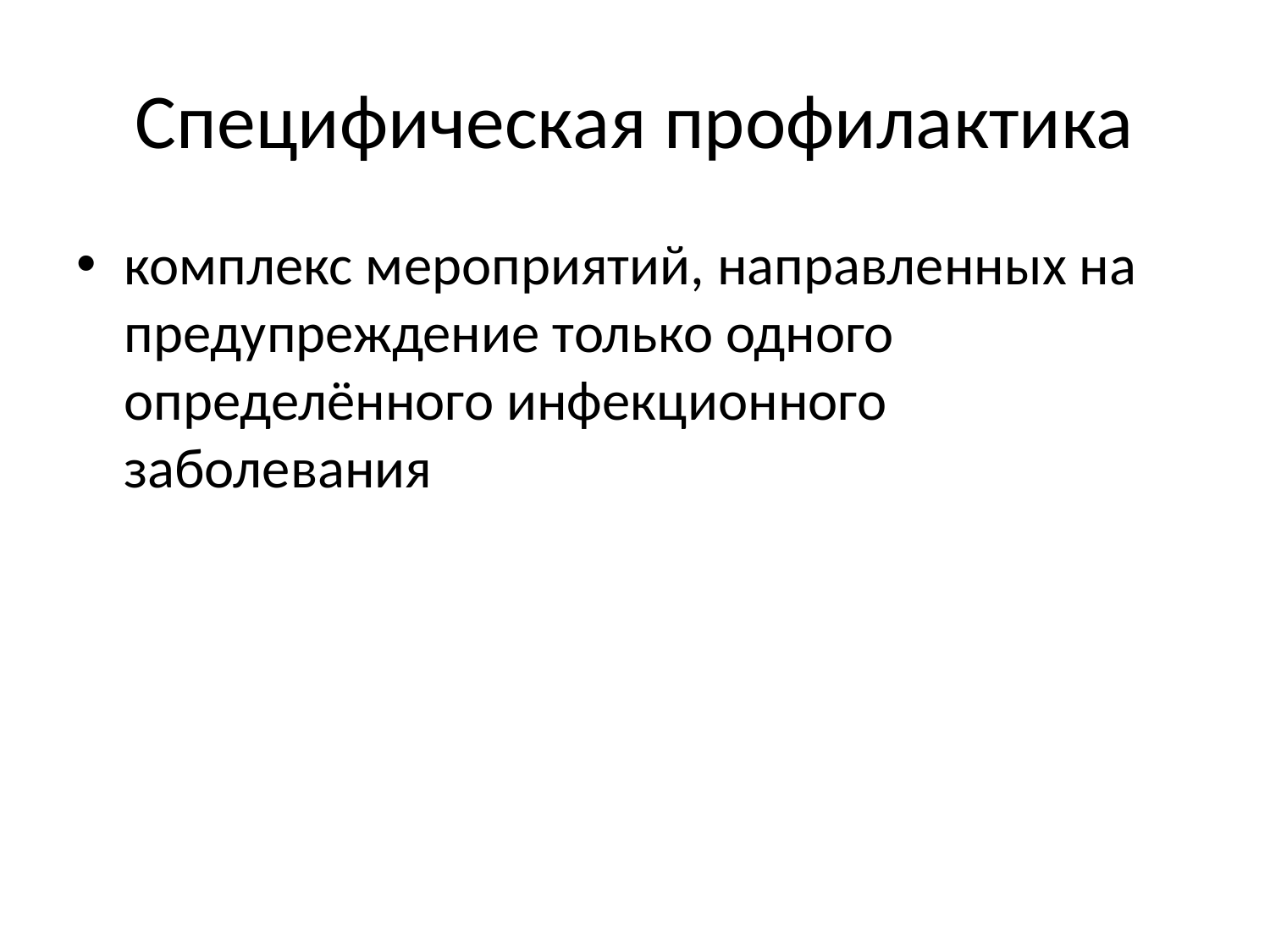

# Специфическая профилактика
комплекс мероприятий, направленных на предупреждение только одного определённого инфекционного заболевания